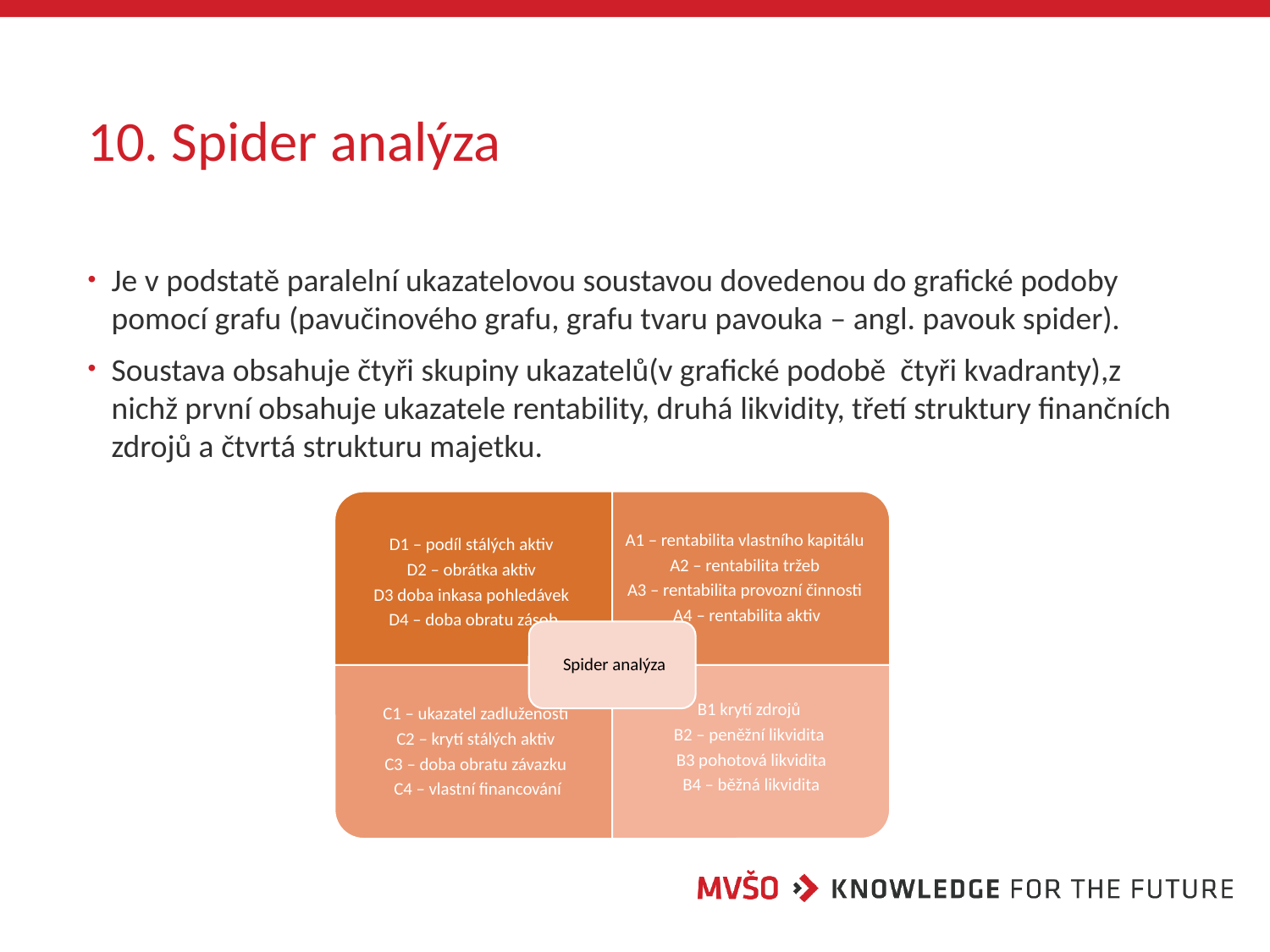

# 10. Spider analýza
Je v podstatě paralelní ukazatelovou soustavou dovedenou do grafické podoby pomocí grafu (pavučinového grafu, grafu tvaru pavouka – angl. pavouk spider).
Soustava obsahuje čtyři skupiny ukazatelů(v grafické podobě  čtyři kvadranty),z nichž první obsahuje ukazatele rentability, druhá likvidity, třetí struktury finančních zdrojů a čtvrtá strukturu majetku.
D1 – podíl stálých aktiv
D2 – obrátka aktiv
D3 doba inkasa pohledávek
D4 – doba obratu zásob
A1 – rentabilita vlastního kapitálu
A2 – rentabilita tržeb
A3 – rentabilita provozní činnosti
A4 – rentabilita aktiv
C1 – ukazatel zadluženosti
C2 – krytí stálých aktiv
C3 – doba obratu závazku
C4 – vlastní financování
B1 krytí zdrojů
B2 – peněžní likvidita
B3 pohotová likvidita
B4 – běžná likvidita
Spider analýza